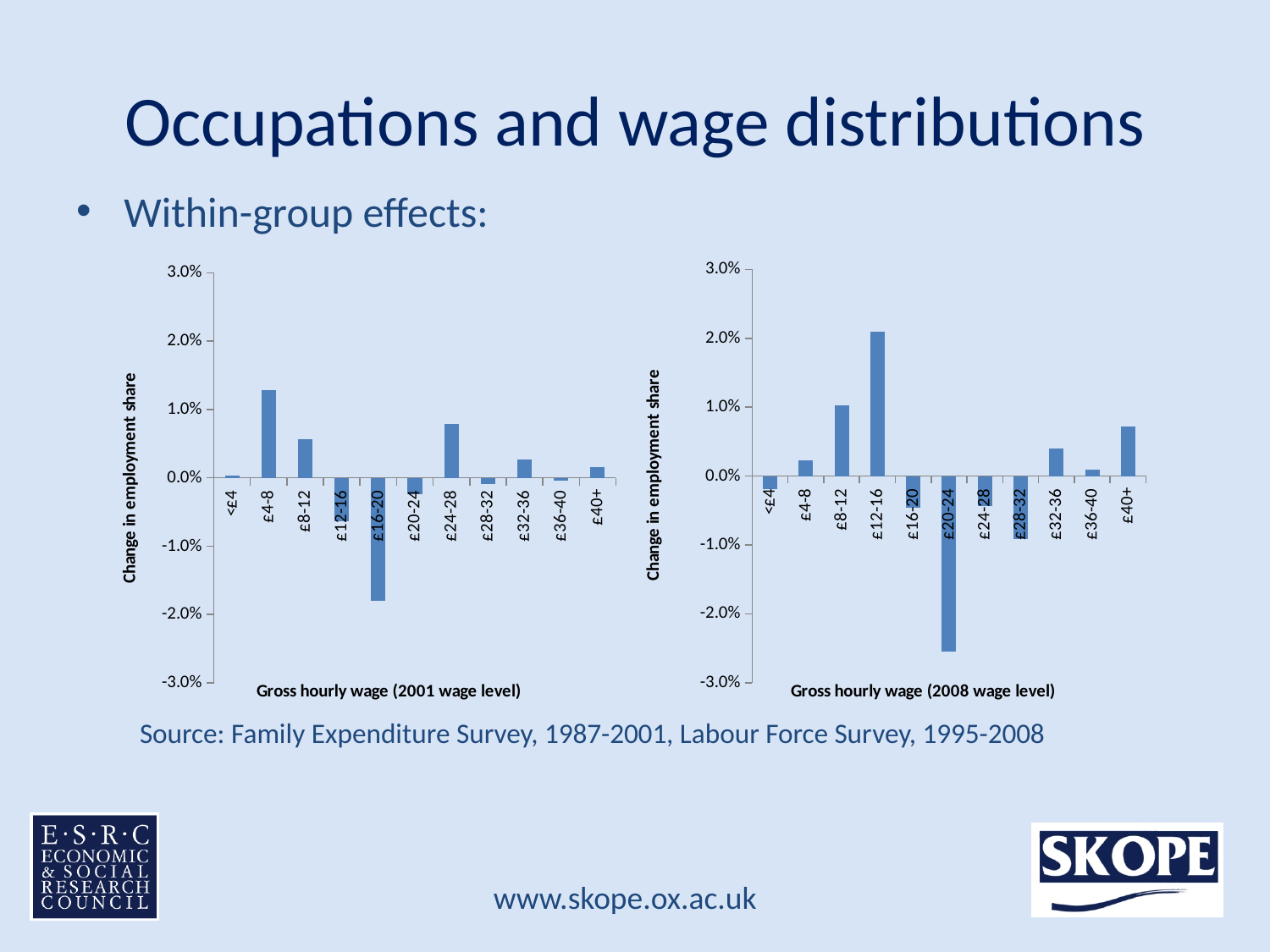

# Occupations and wage distributions
Within-group effects:

Source: Family Expenditure Survey, 1987-2001, Labour Force Survey, 1995-2008

### Chart

| Category |  |
|---|---|
| <£4 | -0.0018771171929348803 |
| £4-8 | 0.0022686195444629547 |
| £8-12 | 0.01026894133005785 |
| £12-16 | 0.02092648230653503 |
| £16-20 | -0.00465091109434107 |
| £20-24 | -0.025440292418512693 |
| £24-28 | -0.004404336662165914 |
| £28-32 | -0.009166379894952139 |
| £32-36 | 0.003944672574604575 |
| £36-40 | 0.0009060586660546134 |
| £40+ | 0.007224262841191613 |

### Chart

| Category |  |
|---|---|
| <£4 | 0.0003570896505884636 |
| £4-8 | 0.012885710684039821 |
| £8-12 | 0.005598606479412355 |
| £12-16 | -0.006299950722545031 |
| £16-20 | -0.01795945496842805 |
| £20-24 | -0.002421700415993399 |
| £24-28 | 0.007839699292925842 |
| £28-32 | -0.0009296249183484052 |
| £32-36 | 0.002676109602227803 |
| £36-40 | -0.000348609344380652 |
| £40+ | 0.0015241631427556426 |